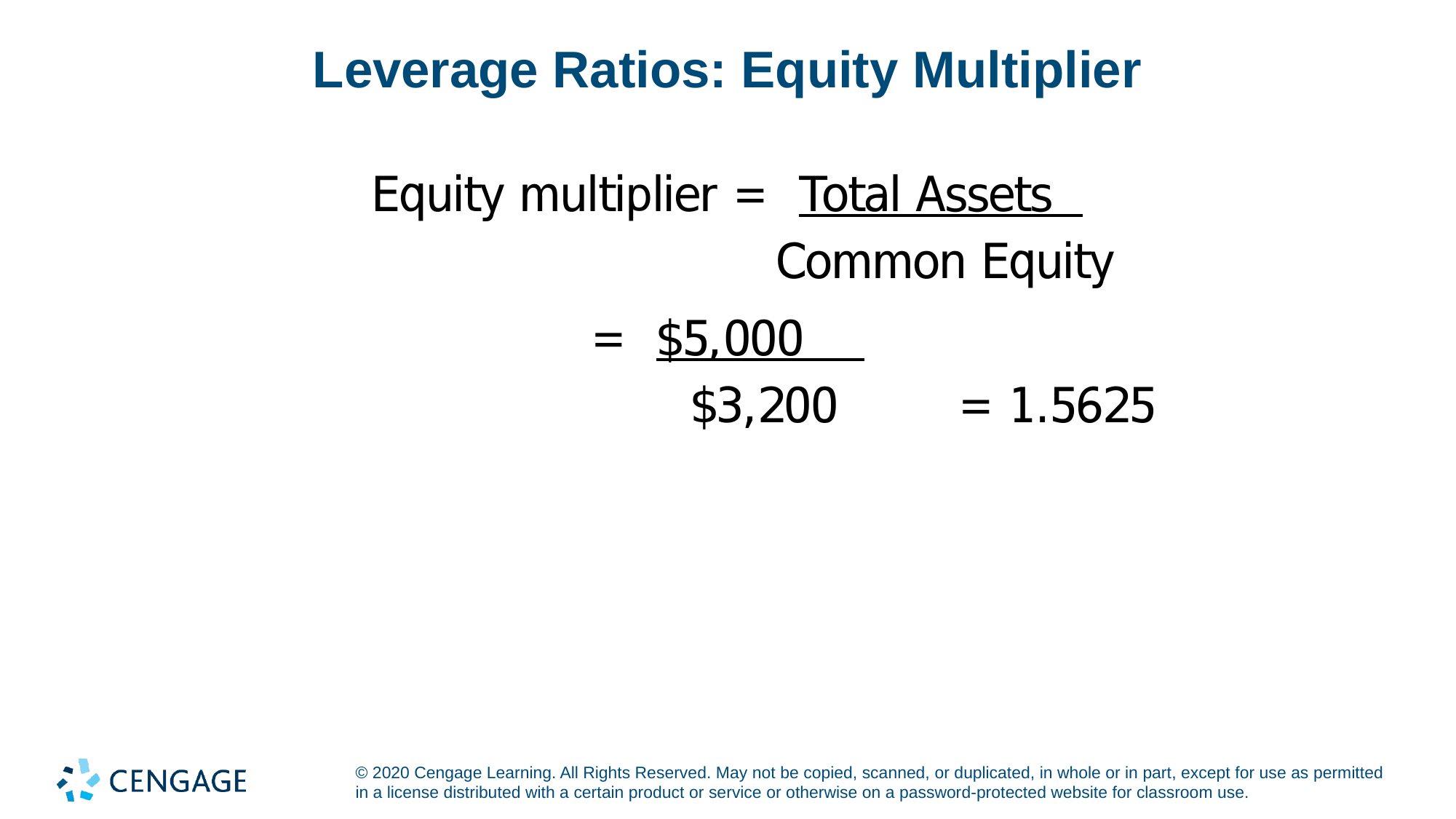

# Leverage Ratios: Equity Multiplier
Equity multiplier =  Total Assets
				Common Equity
=  $5,000
                          $3,200        = 1.5625